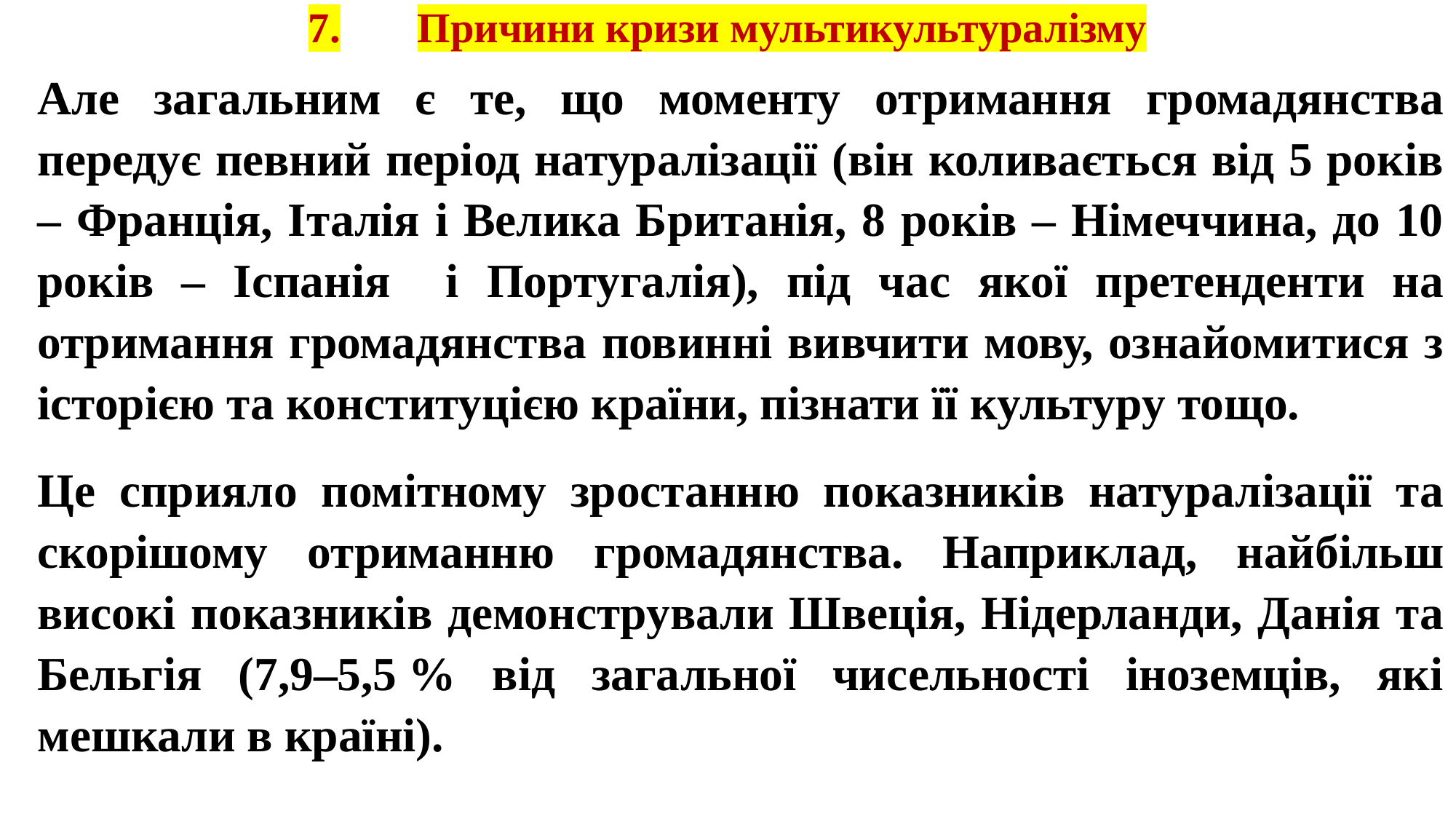

# 7.	Причини кризи мультикультуралізму
Але загальним є те, що моменту отримання громадянства передує певний період натуралізації (він коливається від 5 років – Франція, Італія і Велика Британія, 8 років – Німеччина, до 10 років – Іспанія  і Португалія), під час якої претенденти на отримання громадянства повинні вивчити мову, ознайомитися з історією та конституцією країни, пізнати її культуру тощо.
Це сприяло помітному зростанню показників натуралізації та скорішому отриманню громадянства. Наприклад, найбільш високі показників демонстрували Швеція, Нідерланди, Данія та Бельгія (7,9–5,5 % від загальної чисельності іноземців, які мешкали в країні).